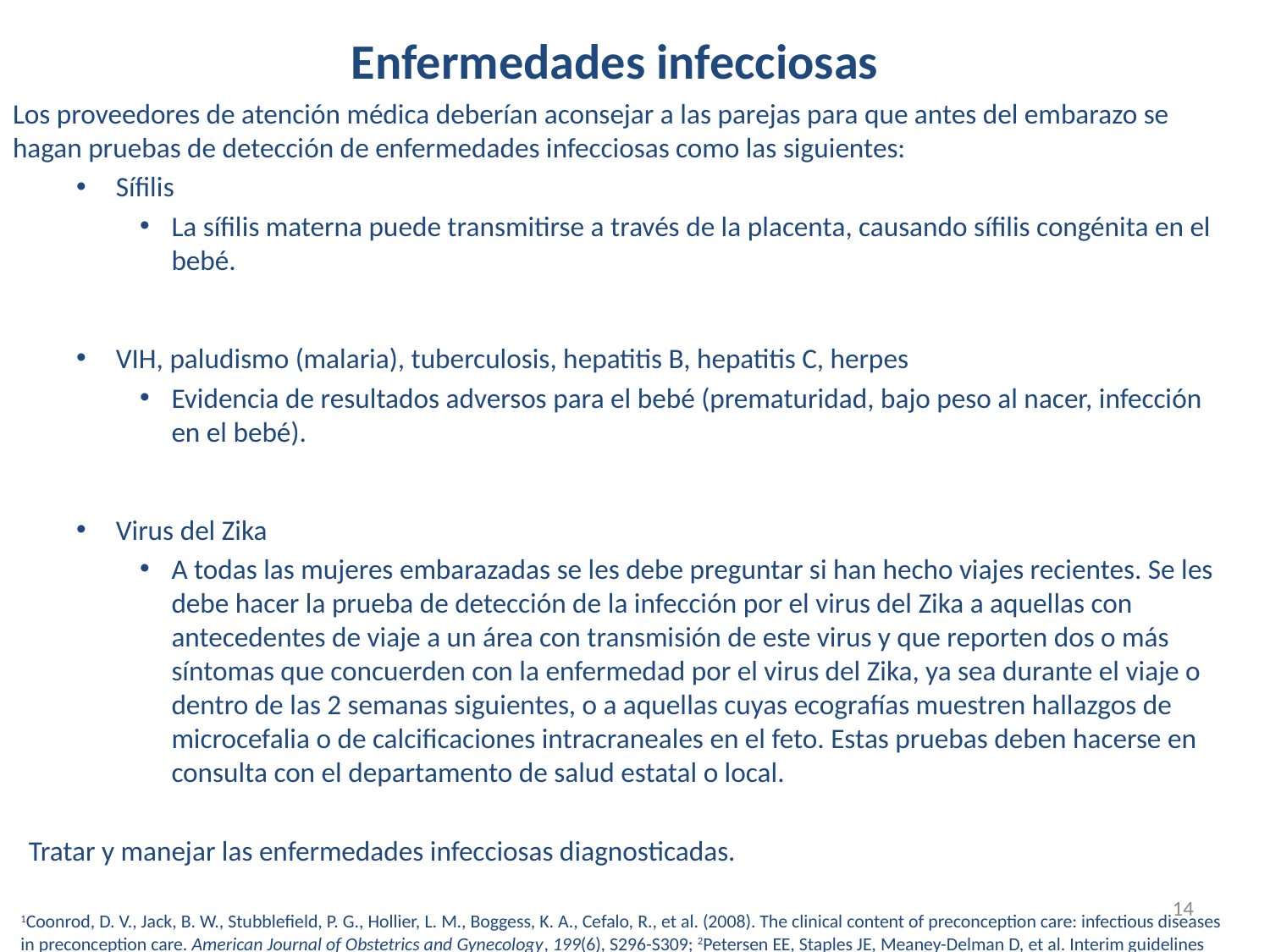

# Enfermedades infecciosas
Los proveedores de atención médica deberían aconsejar a las parejas para que antes del embarazo se hagan pruebas de detección de enfermedades infecciosas como las siguientes:
Sífilis
La sífilis materna puede transmitirse a través de la placenta, causando sífilis congénita en el bebé.

VIH, paludismo (malaria), tuberculosis, hepatitis B, hepatitis C, herpes
Evidencia de resultados adversos para el bebé (prematuridad, bajo peso al nacer, infección en el bebé).

Virus del Zika
A todas las mujeres embarazadas se les debe preguntar si han hecho viajes recientes. Se les debe hacer la prueba de detección de la infección por el virus del Zika a aquellas con antecedentes de viaje a un área con transmisión de este virus y que reporten dos o más síntomas que concuerden con la enfermedad por el virus del Zika, ya sea durante el viaje o dentro de las 2 semanas siguientes, o a aquellas cuyas ecografías muestren hallazgos de microcefalia o de calcificaciones intracraneales en el feto. Estas pruebas deben hacerse en consulta con el departamento de salud estatal o local.

Tratar y manejar las enfermedades infecciosas diagnosticadas.

1Coonrod, D. V., Jack, B. W., Stubblefield, P. G., Hollier, L. M., Boggess, K. A., Cefalo, R., et al. (2008). The clinical content of preconception care: infectious diseases in preconception care. American Journal of Obstetrics and Gynecology, 199(6), S296-S309; 2Petersen EE, Staples JE, Meaney-Delman D, et al. Interim guidelines for pregnant women during a Zika virus outbreak—United States, 2016. MMWR Morb Mortal Wkly Rep 2016;65:30–3.

14